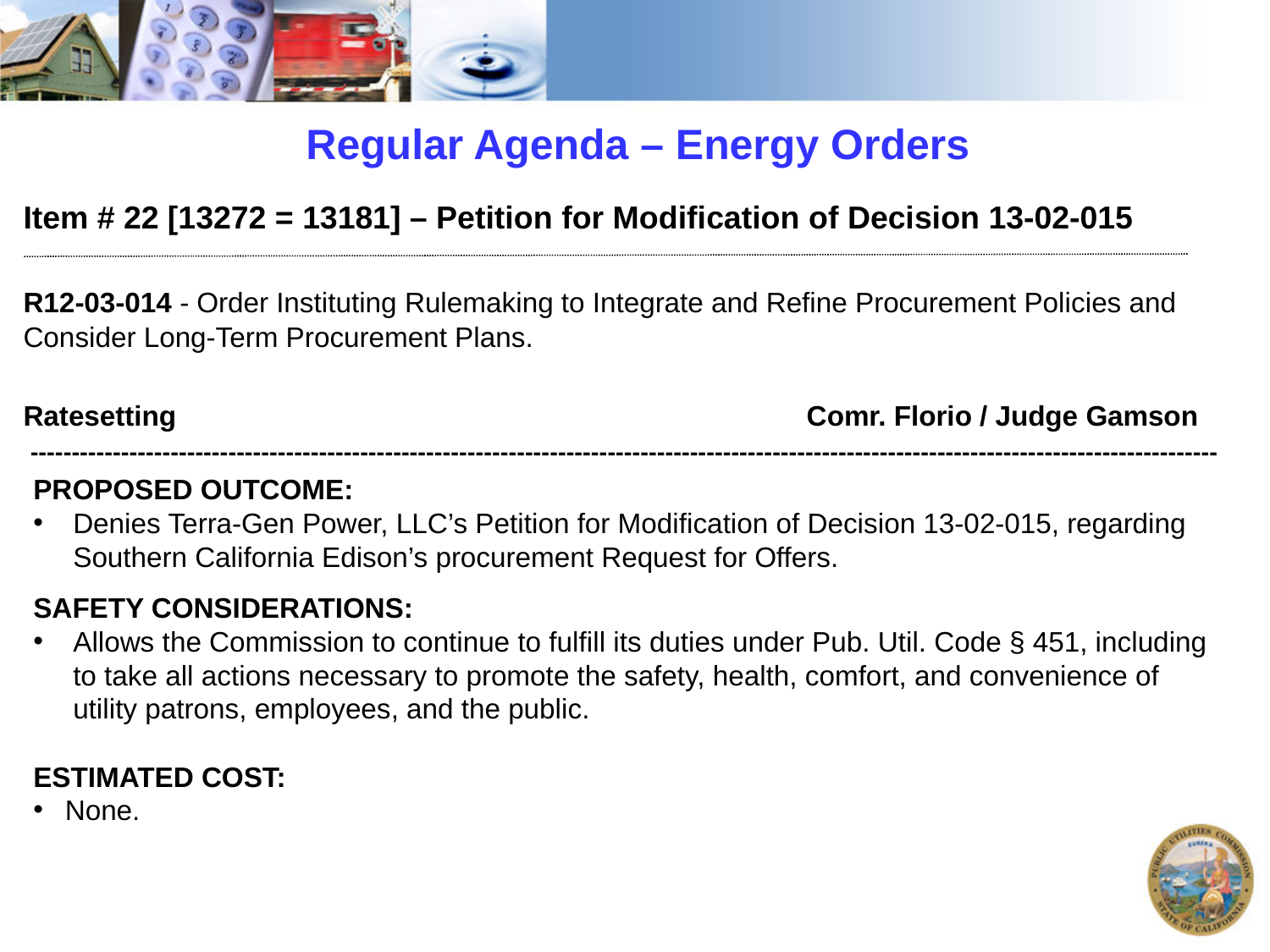

# Regular Agenda – Energy Orders
Item # 22 [13272 = 13181] – Petition for Modification of Decision 13-02-015

R12-03-014 - Order Instituting Rulemaking to Integrate and Refine Procurement Policies and Consider Long-Term Procurement Plans.

Ratesetting				                   Comr. Florio / Judge Gamson
 ------------------------------------------------------------------------------------------------------------------------------------------------

PROPOSED OUTCOME:
Denies Terra-Gen Power, LLC’s Petition for Modification of Decision 13-02-015, regarding Southern California Edison’s procurement Request for Offers.

SAFETY CONSIDERATIONS:
Allows the Commission to continue to fulfill its duties under Pub. Util. Code § 451, including to take all actions necessary to promote the safety, health, comfort, and convenience of utility patrons, employees, and the public.

ESTIMATED COST:
 None.